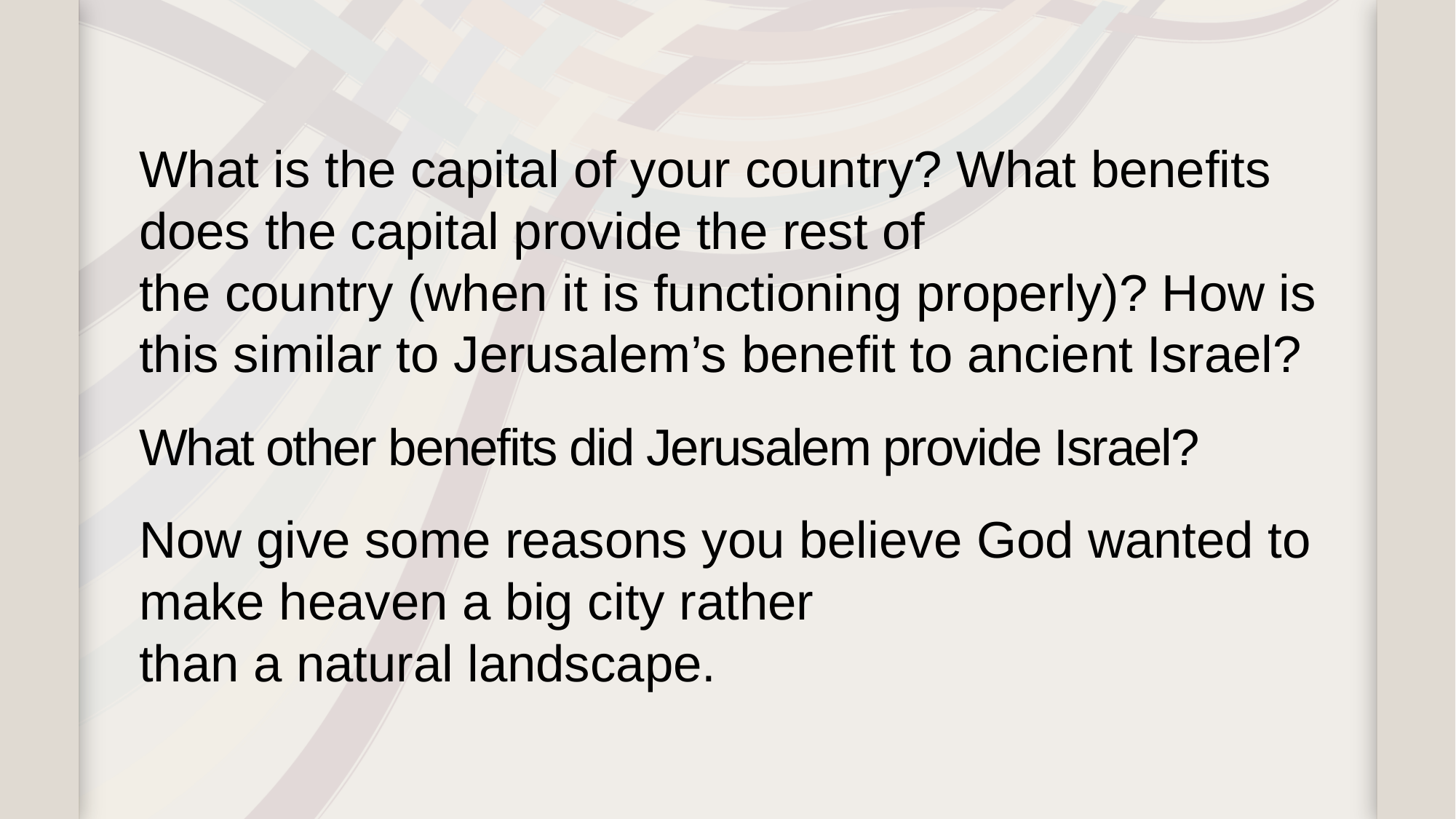

What is the capital of your country? What benefits does the capital provide the rest of
the country (when it is functioning properly)? How is this similar to Jerusalem’s benefit to ancient Israel?
What other benefits did Jerusalem provide Israel?
Now give some reasons you believe God wanted to make heaven a big city rather
than a natural landscape.